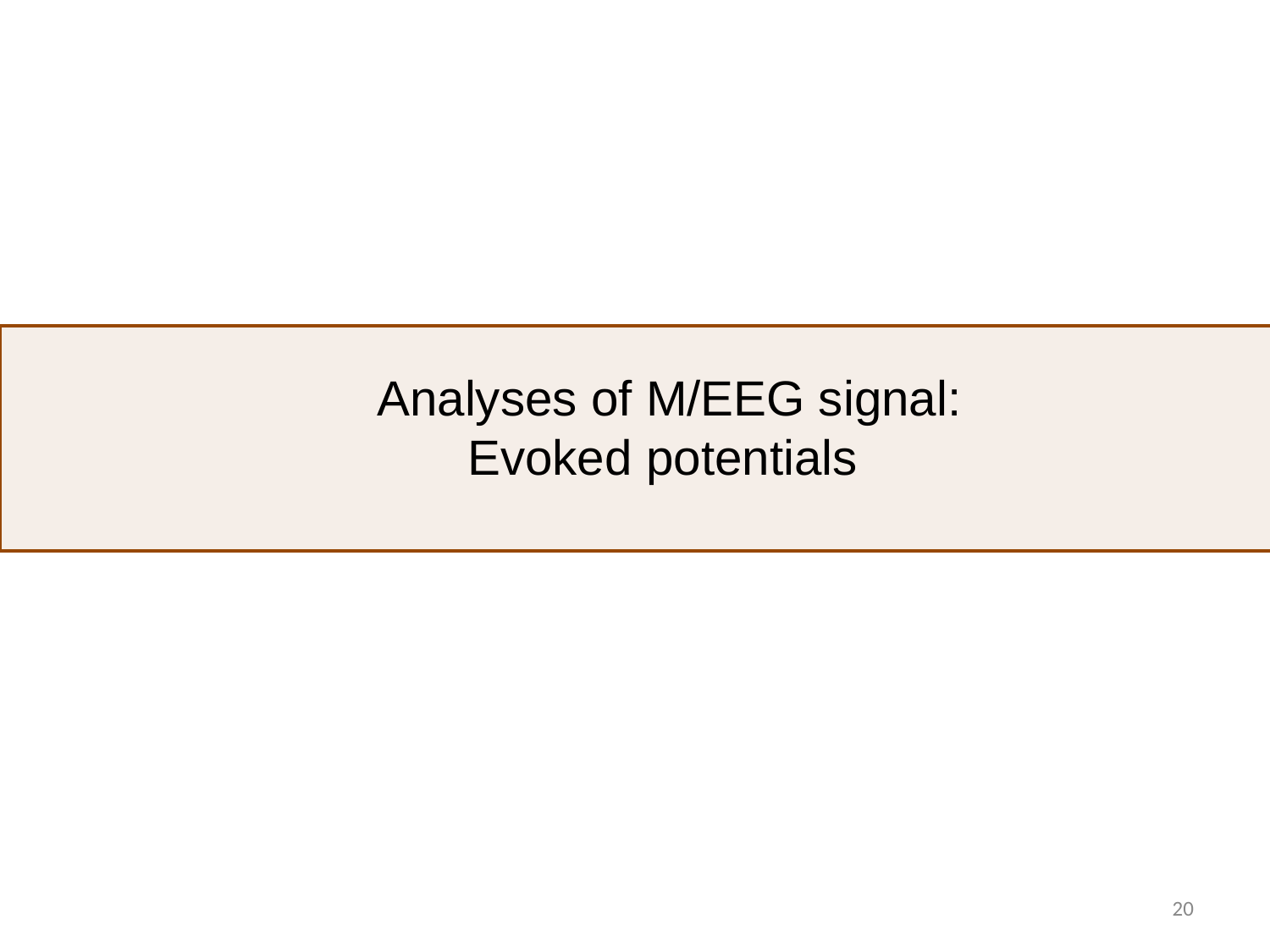

Analyses of M/EEG signal:
Evoked potentials
20